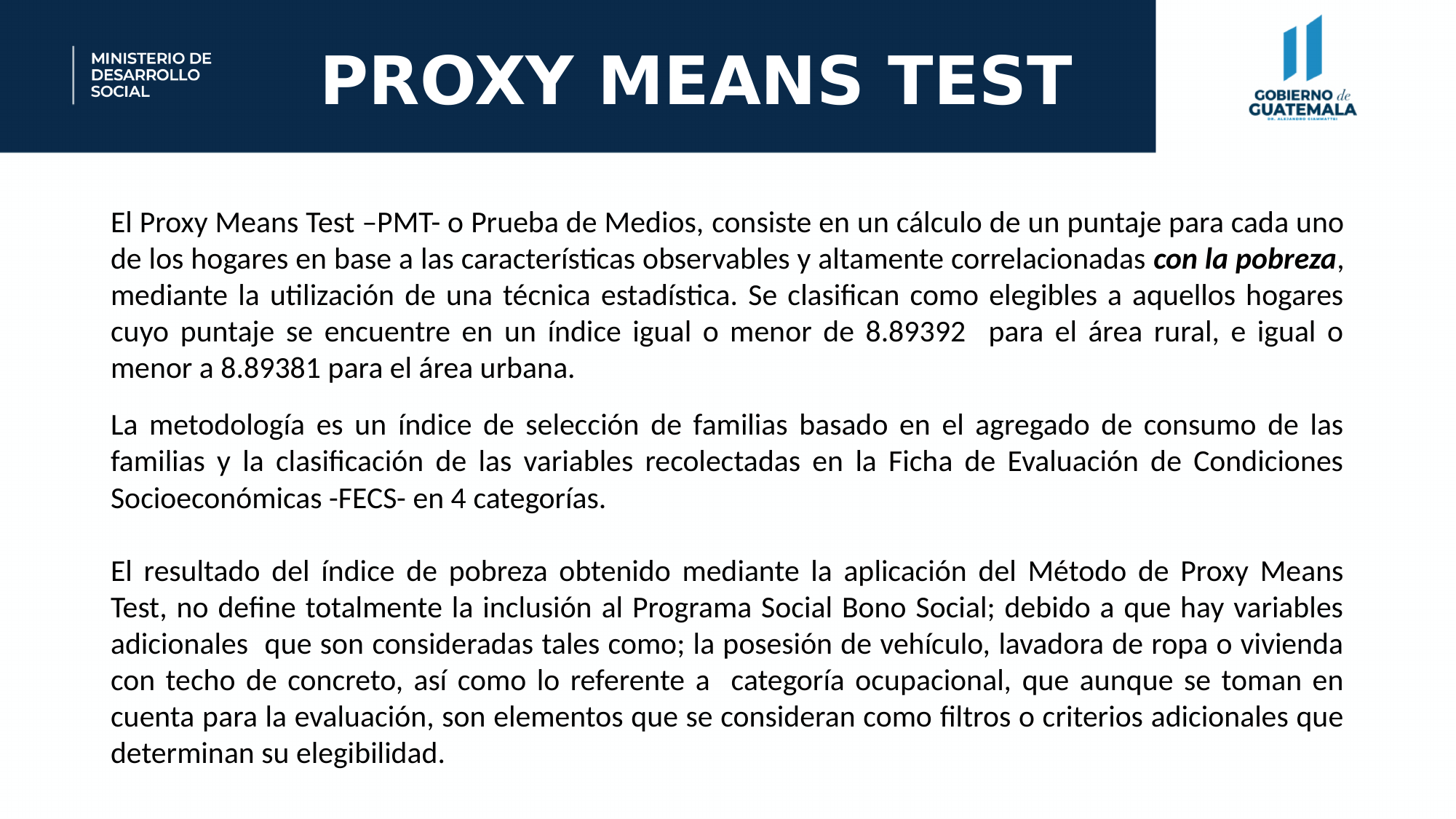

PROXY MEANS TEST
El Proxy Means Test –PMT- o Prueba de Medios, consiste en un cálculo de un puntaje para cada uno de los hogares en base a las características observables y altamente correlacionadas con la pobreza, mediante la utilización de una técnica estadística. Se clasifican como elegibles a aquellos hogares cuyo puntaje se encuentre en un índice igual o menor de 8.89392  para el área rural, e igual o menor a 8.89381 para el área urbana.
La metodología es un índice de selección de familias basado en el agregado de consumo de las familias y la clasificación de las variables recolectadas en la Ficha de Evaluación de Condiciones Socioeconómicas -FECS- en 4 categorías.

El resultado del índice de pobreza obtenido mediante la aplicación del Método de Proxy Means Test, no define totalmente la inclusión al Programa Social Bono Social; debido a que hay variables adicionales  que son consideradas tales como; la posesión de vehículo, lavadora de ropa o vivienda con techo de concreto, así como lo referente a  categoría ocupacional, que aunque se toman en cuenta para la evaluación, son elementos que se consideran como filtros o criterios adicionales que determinan su elegibilidad.